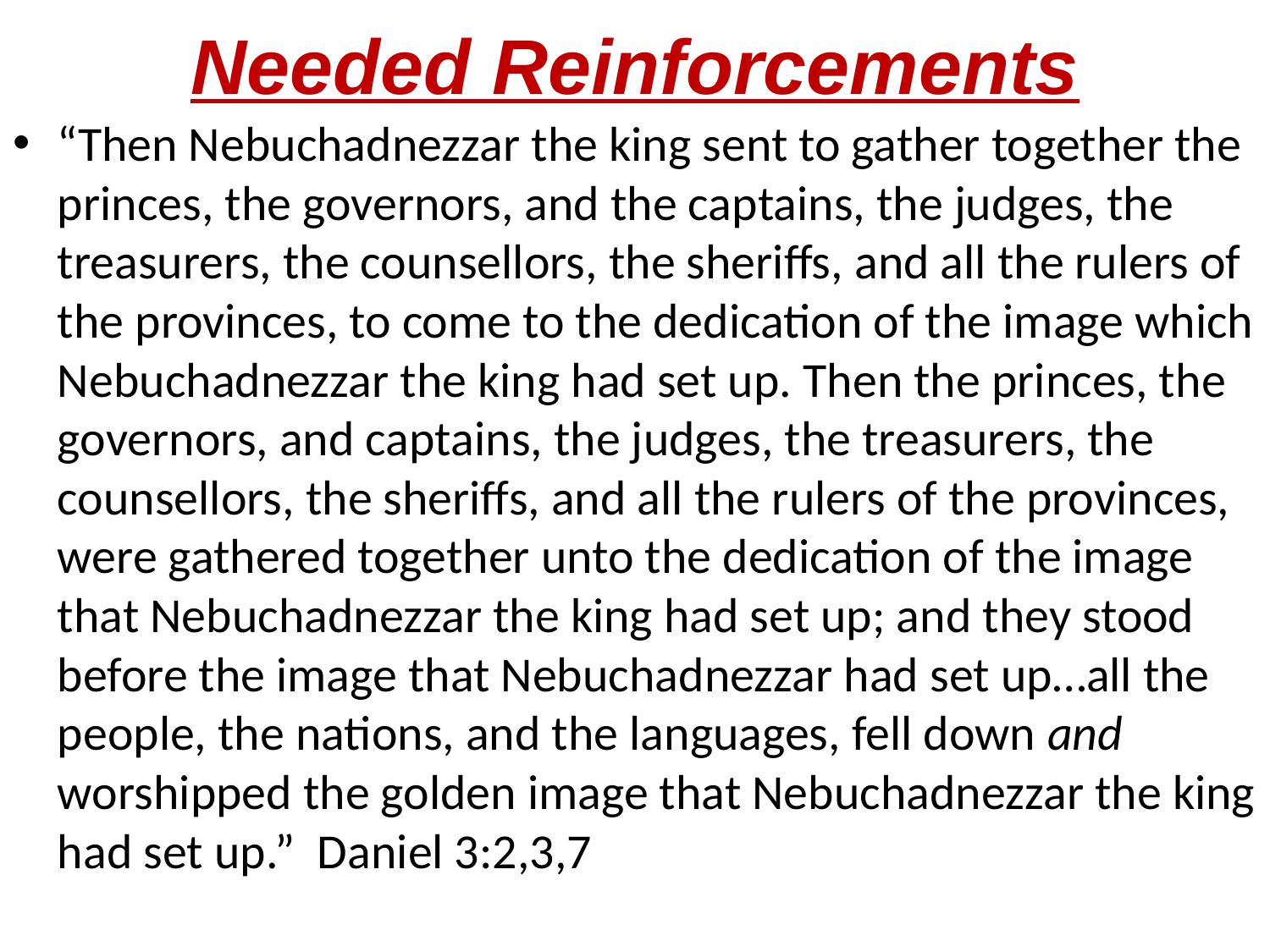

# Needed Reinforcements
“Then Nebuchadnezzar the king sent to gather together the princes, the governors, and the captains, the judges, the treasurers, the counsellors, the sheriffs, and all the rulers of the provinces, to come to the dedication of the image which Nebuchadnezzar the king had set up. Then the princes, the governors, and captains, the judges, the treasurers, the counsellors, the sheriffs, and all the rulers of the provinces, were gathered together unto the dedication of the image that Nebuchadnezzar the king had set up; and they stood before the image that Nebuchadnezzar had set up…all the people, the nations, and the languages, fell down and worshipped the golden image that Nebuchadnezzar the king had set up.”  Daniel 3:2,3,7